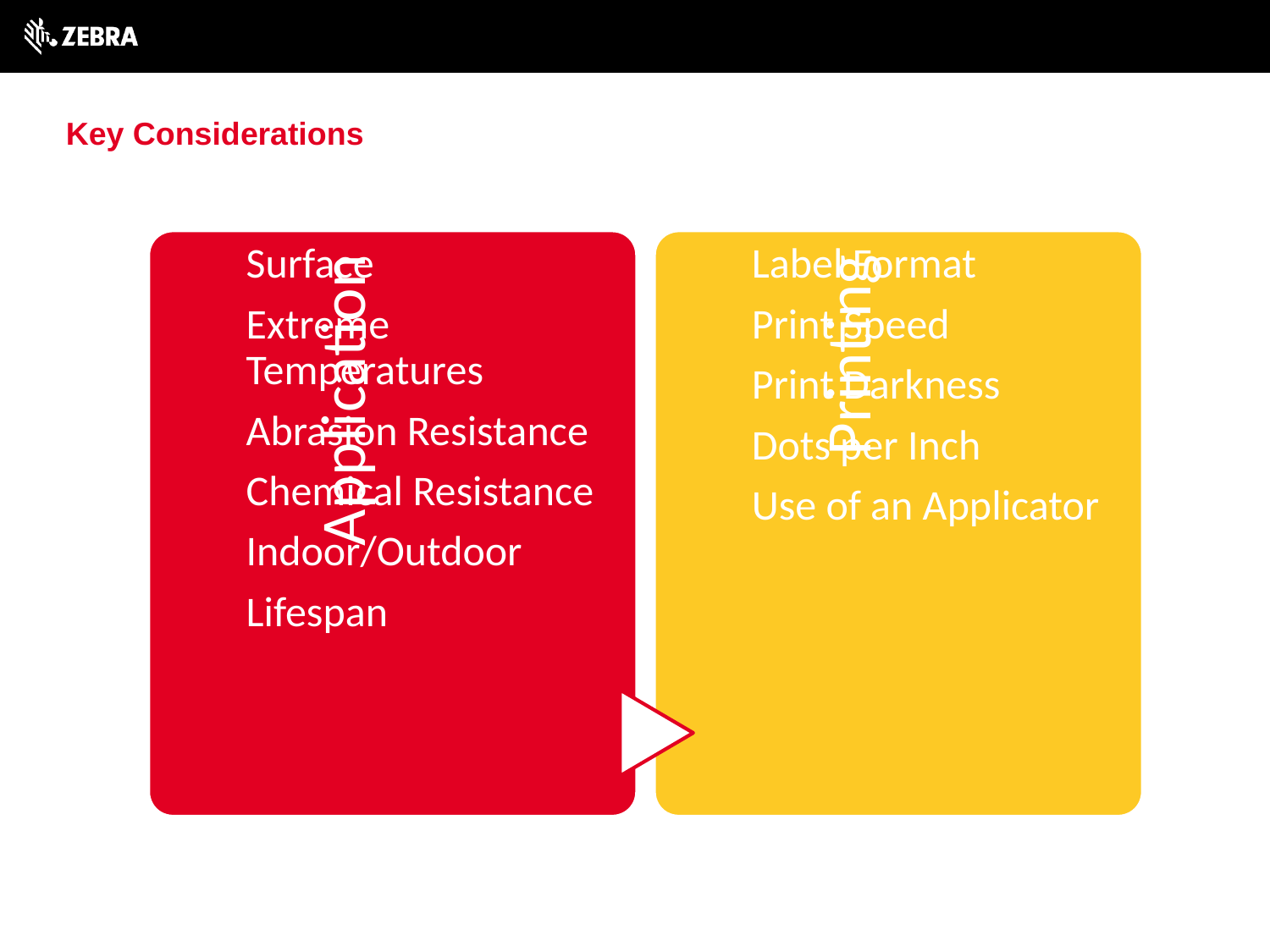

# Key Considerations
Application
Surface
Extreme Temperatures
Abrasion Resistance
Chemical Resistance
Indoor/Outdoor
Lifespan
Printing
Label Format
Print Speed
Print Darkness
Dots per Inch
Use of an Applicator